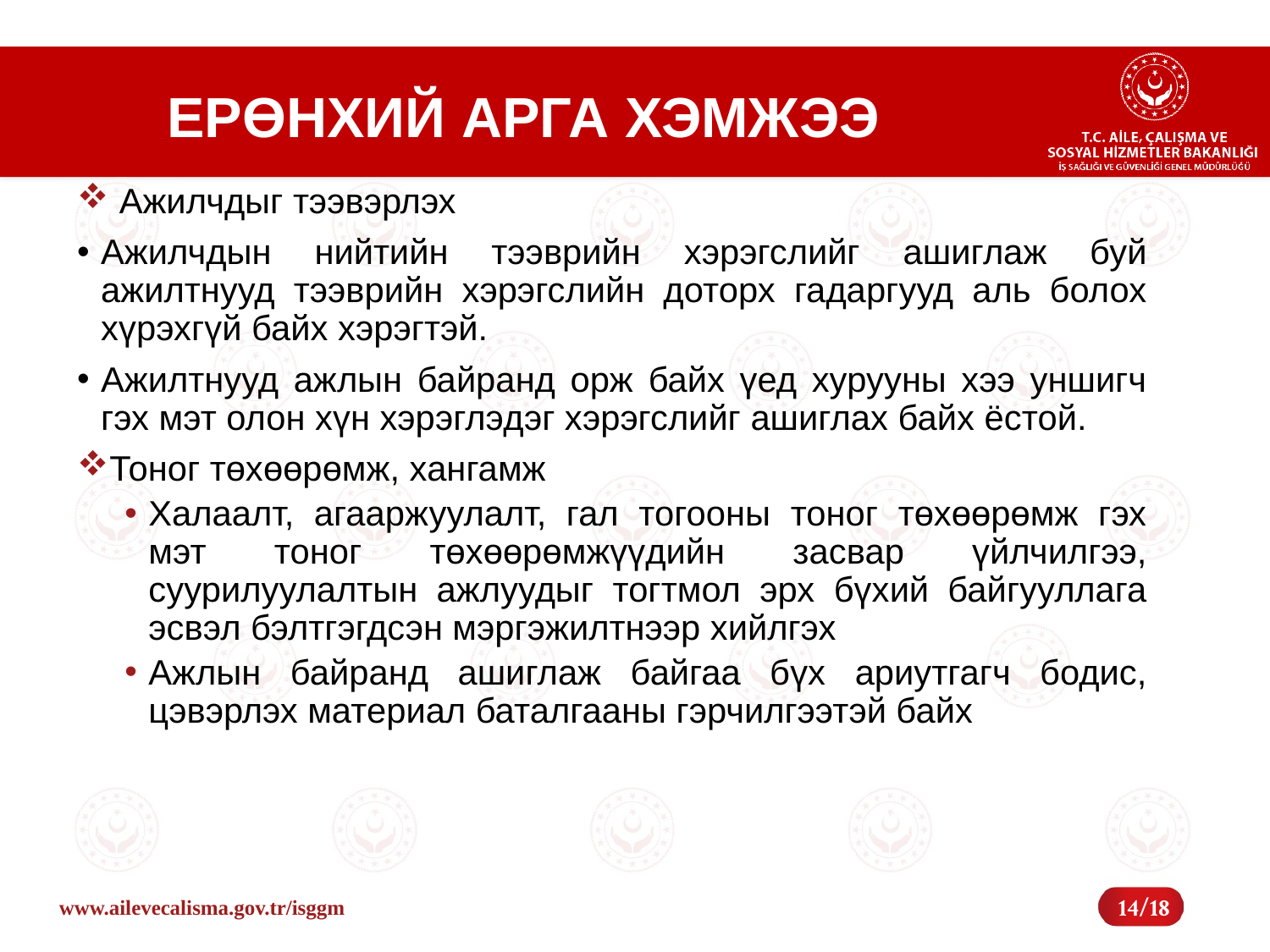

# ЕРӨНХИЙ АРГА ХЭМЖЭЭ
 Ажилчдыг тээвэрлэх
Ажилчдын нийтийн тээврийн хэрэгслийг ашиглаж буй ажилтнууд тээврийн хэрэгслийн доторх гадаргууд аль болох хүрэхгүй байх хэрэгтэй.
Ажилтнууд ажлын байранд орж байх үед хурууны хээ уншигч гэх мэт олон хүн хэрэглэдэг хэрэгслийг ашиглах байх ёстой.
Тоног төхөөрөмж, хангамж
Халаалт, агааржуулалт, гал тогооны тоног төхөөрөмж гэх мэт тоног төхөөрөмжүүдийн засвар үйлчилгээ, суурилуулалтын ажлуудыг тогтмол эрх бүхий байгууллага эсвэл бэлтгэгдсэн мэргэжилтнээр хийлгэх
Ажлын байранд ашиглаж байгаа бүх ариутгагч бодис, цэвэрлэх материал баталгааны гэрчилгээтэй байх

14/18